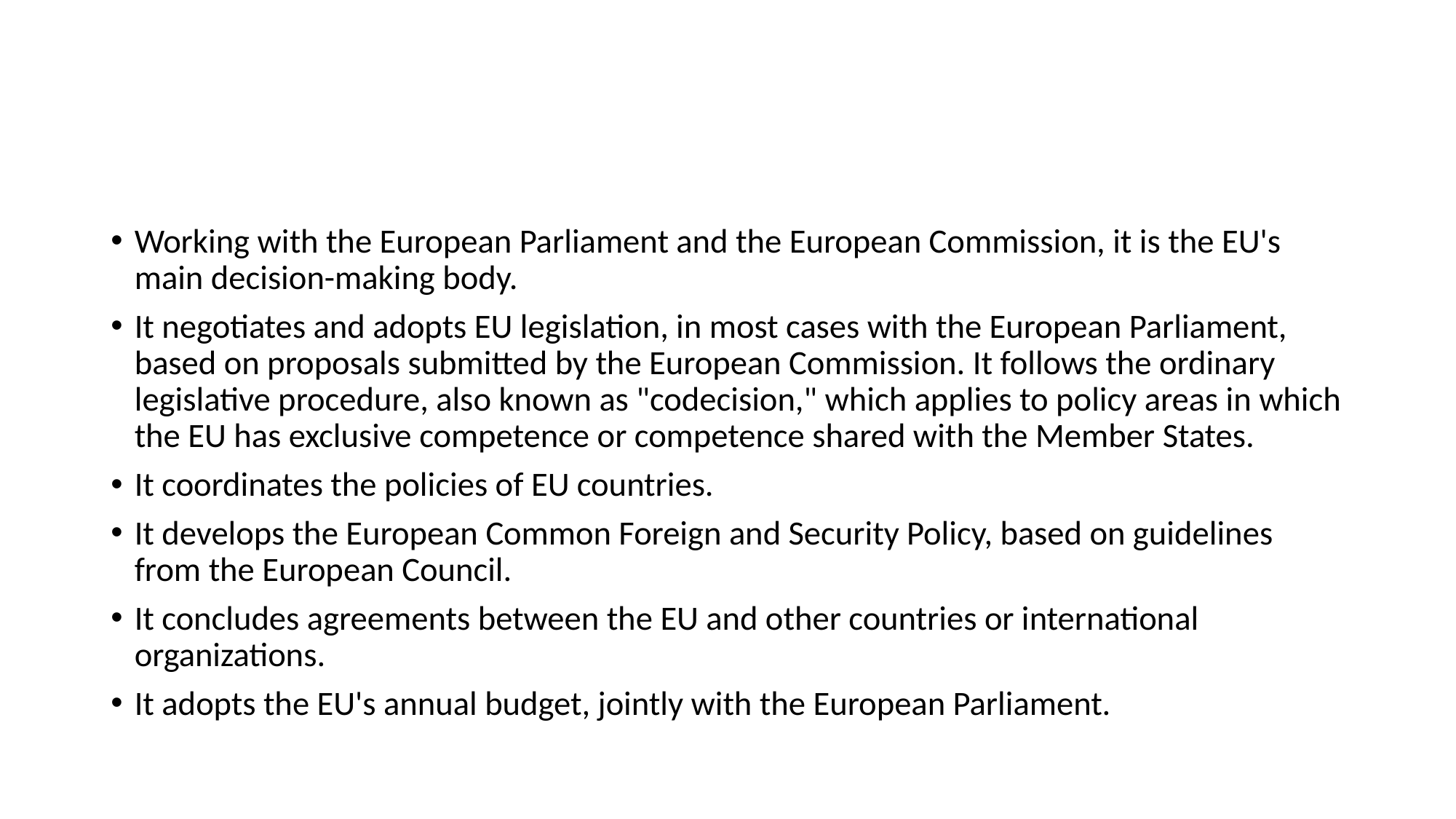

#
Working with the European Parliament and the European Commission, it is the EU's main decision-making body.
It negotiates and adopts EU legislation, in most cases with the European Parliament, based on proposals submitted by the European Commission. It follows the ordinary legislative procedure, also known as "codecision," which applies to policy areas in which the EU has exclusive competence or competence shared with the Member States.
It coordinates the policies of EU countries.
It develops the European Common Foreign and Security Policy, based on guidelines from the European Council.
It concludes agreements between the EU and other countries or international organizations.
It adopts the EU's annual budget, jointly with the European Parliament.